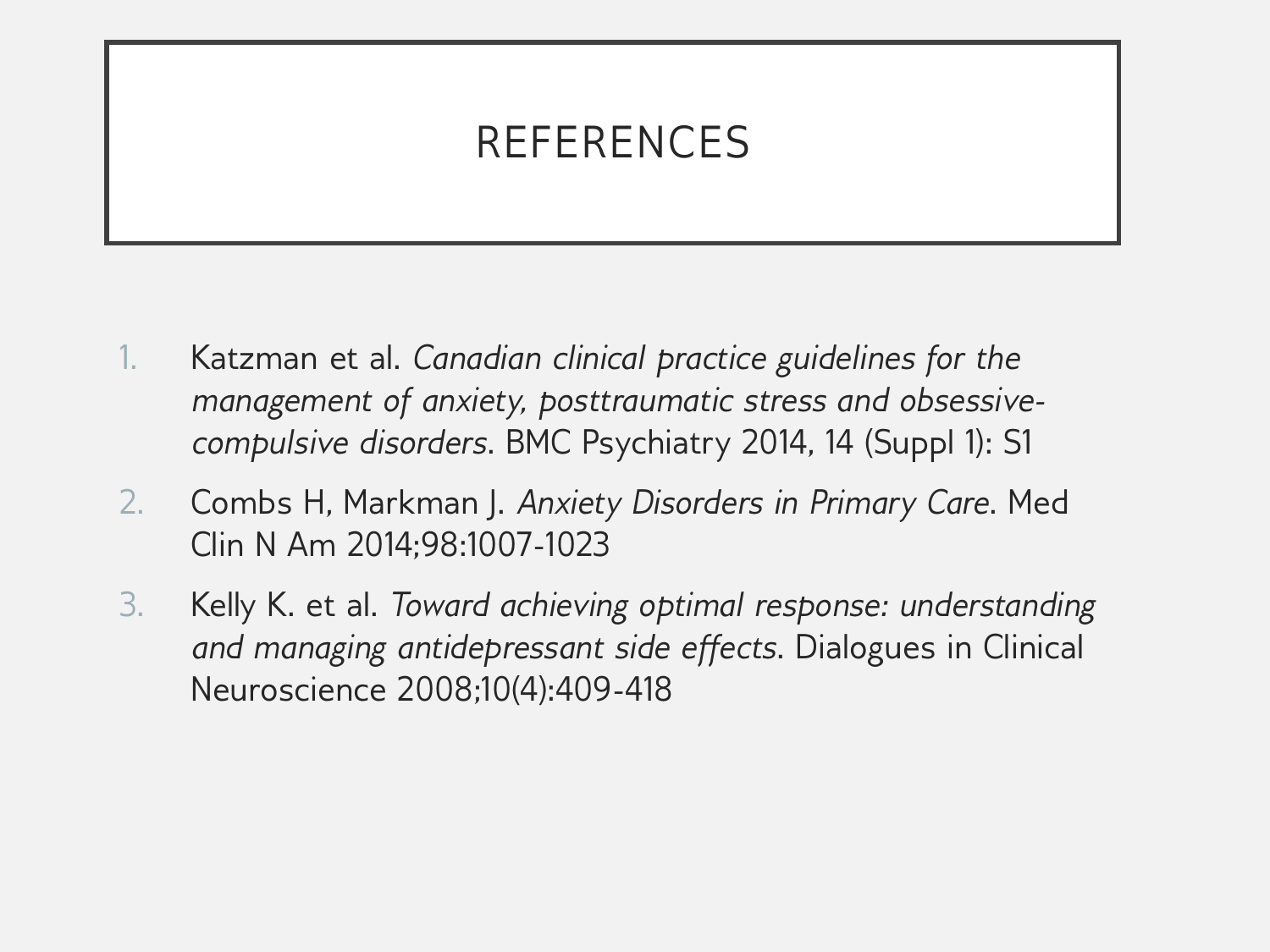

# References
Katzman et al. Canadian clinical practice guidelines for the management of anxiety, posttraumatic stress and obsessive-compulsive disorders. BMC Psychiatry 2014, 14 (Suppl 1): S1
Combs H, Markman J. Anxiety Disorders in Primary Care. Med Clin N Am 2014;98:1007-1023
Kelly K. et al. Toward achieving optimal response: understanding and managing antidepressant side effects. Dialogues in Clinical Neuroscience 2008;10(4):409-418